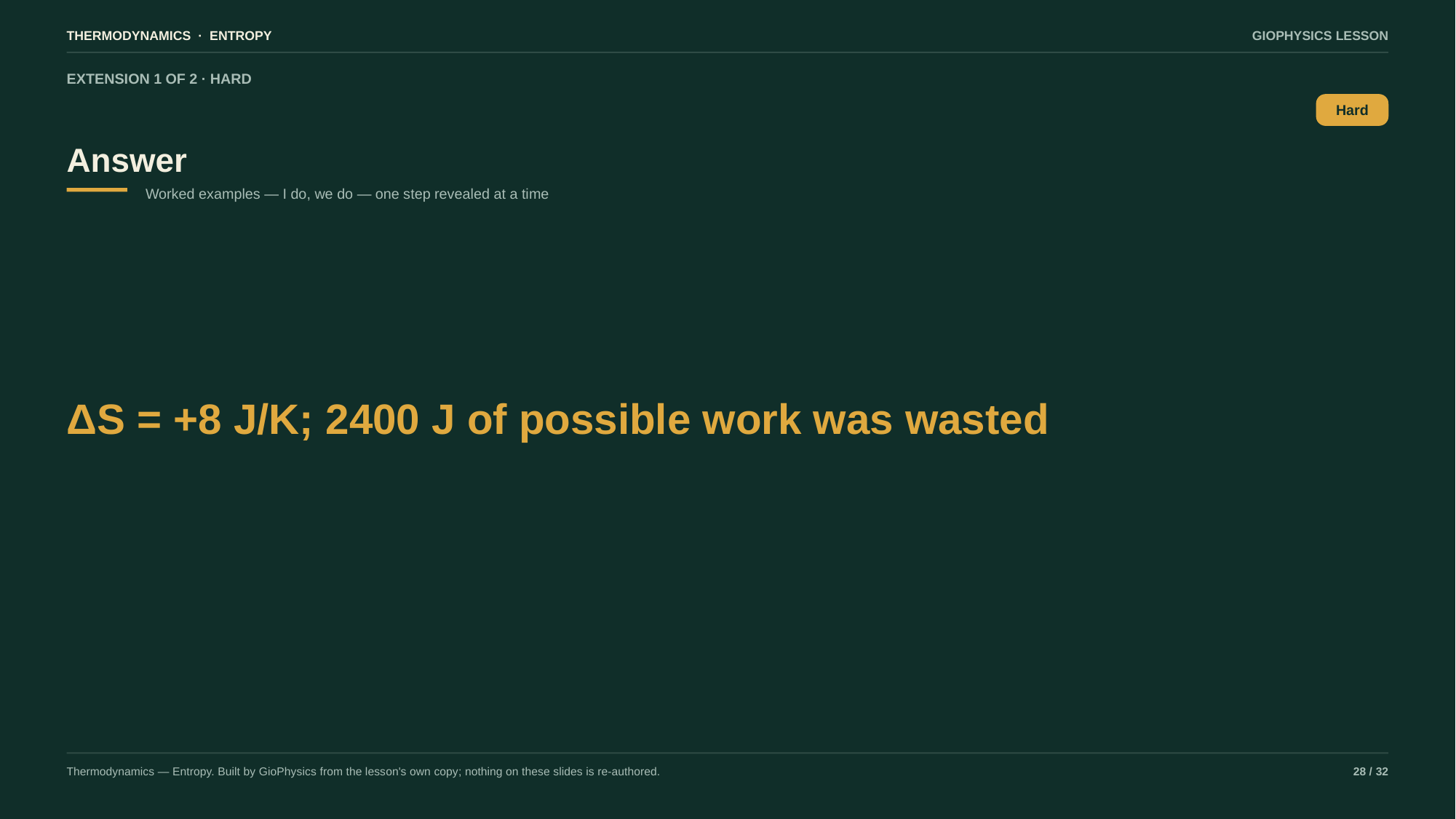

THERMODYNAMICS  ·  ENTROPY
GIOPHYSICS LESSON

EXTENSION 1 OF 2 · HARD
Answer

Hard
Worked examples — I do, we do — one step revealed at a time

ΔS = +8 J/K; 2400 J of possible work was wasted

Thermodynamics — Entropy. Built by GioPhysics from the lesson's own copy; nothing on these slides is re-authored.
28 / 32